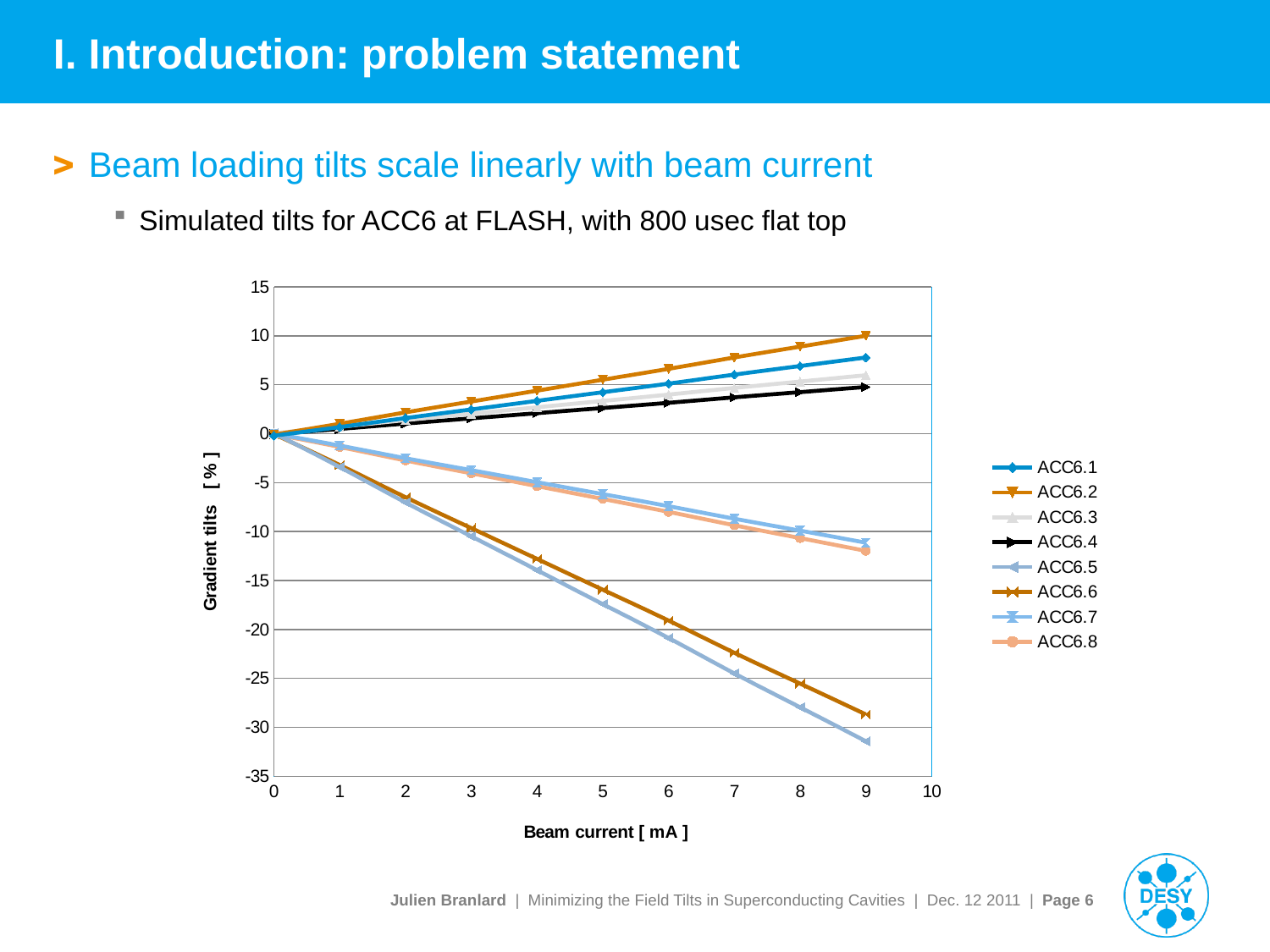

# I. Introduction: problem statement
Beam loading tilts scale linearly with beam current
Simulated tilts for ACC6 at FLASH, with 800 usec flat top

### Chart

| Category |  |  |  |  |  | ACC6.6 | ACC6.7 | ACC6.8 |
|---|---|---|---|---|---|---|---|---|